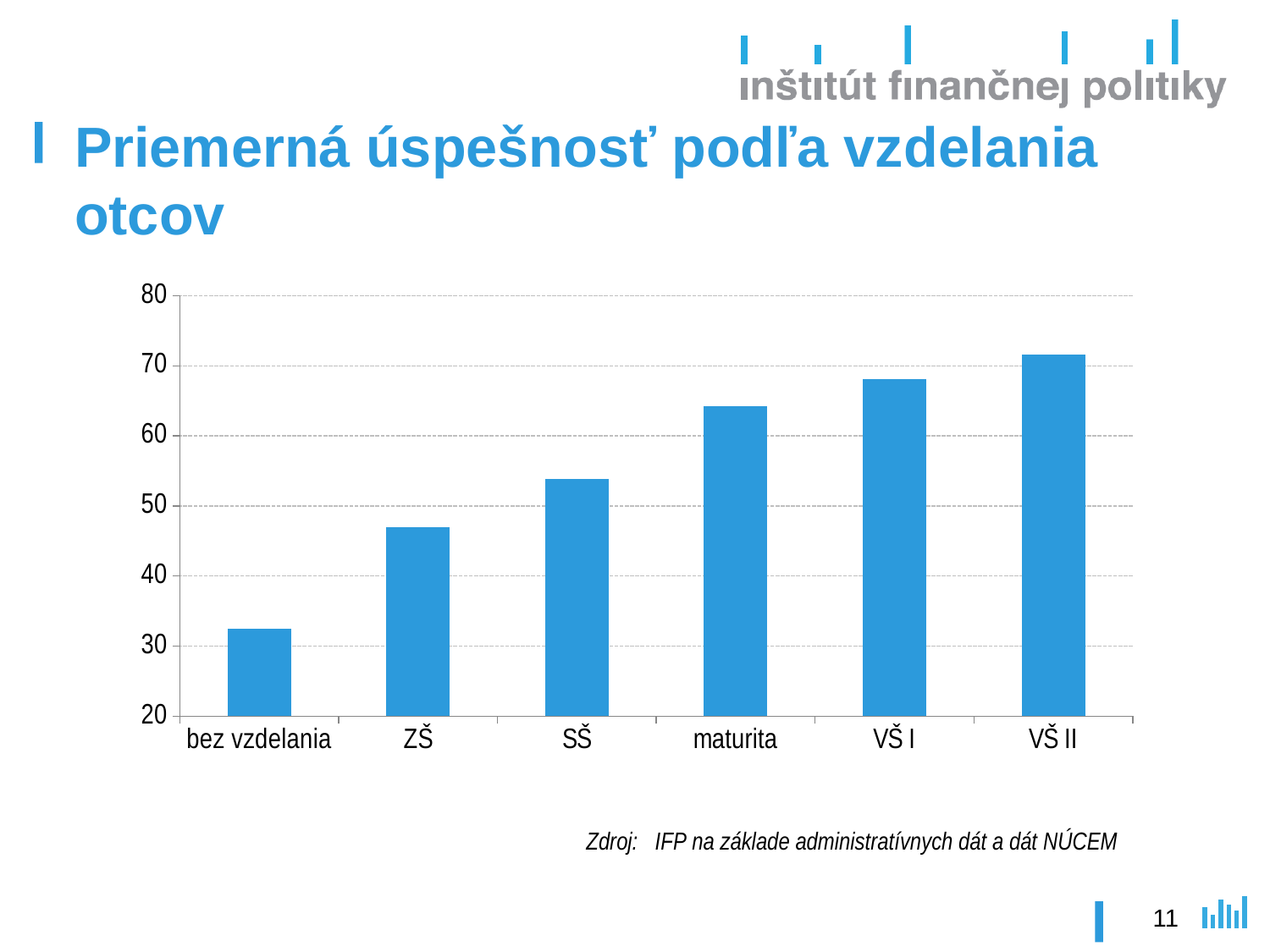

# Priemerná úspešnosť podľa vzdelania otcov

### Chart

| Category |  |
|---|---|
| bez vzdelania | 32.438068 |
| ZŠ | 47.005013 |
| SŠ | 53.877457 |
| maturita | 64.300518 |
| VŠ I | 68.056872 |
| VŠ II | 71.632162 |
Zdroj:   IFP na základe administratívnych dát a dát NÚCEM
11